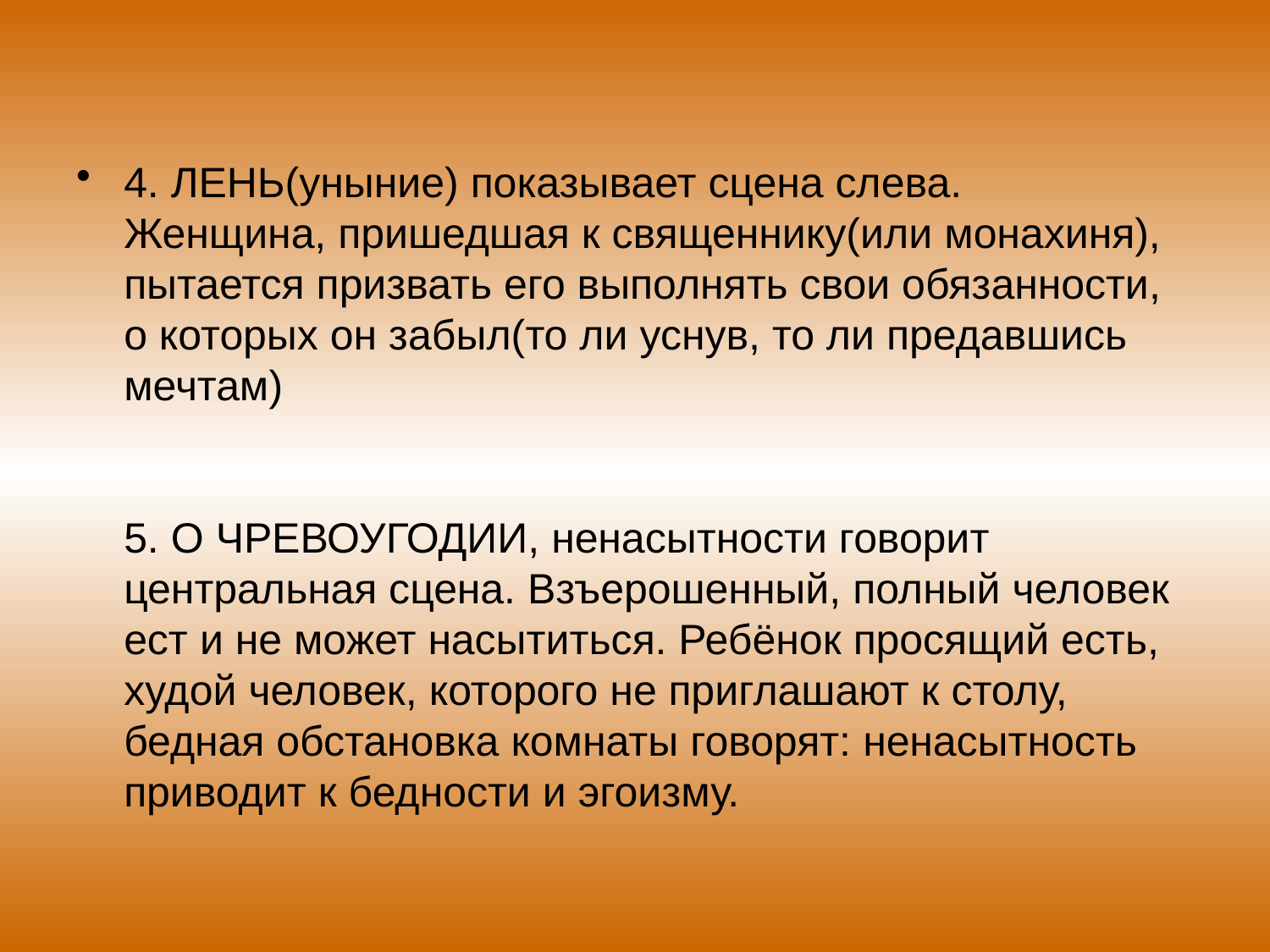

#
4. ЛЕНЬ(уныние) показывает сцена слева.
Женщина, пришедшая к священнику(или монахиня), пытается призвать его выполнять свои обязанности, о которых он забыл(то ли уснув, то ли предавшись мечтам)
5. О ЧРЕВОУГОДИИ, ненасытности говорит центральная сцена. Взъерошенный, полный человек ест и не может насытиться. Ребёнок просящий есть, худой человек, которого не приглашают к столу, бедная обстановка комнаты говорят: ненасытность приводит к бедности и эгоизму.